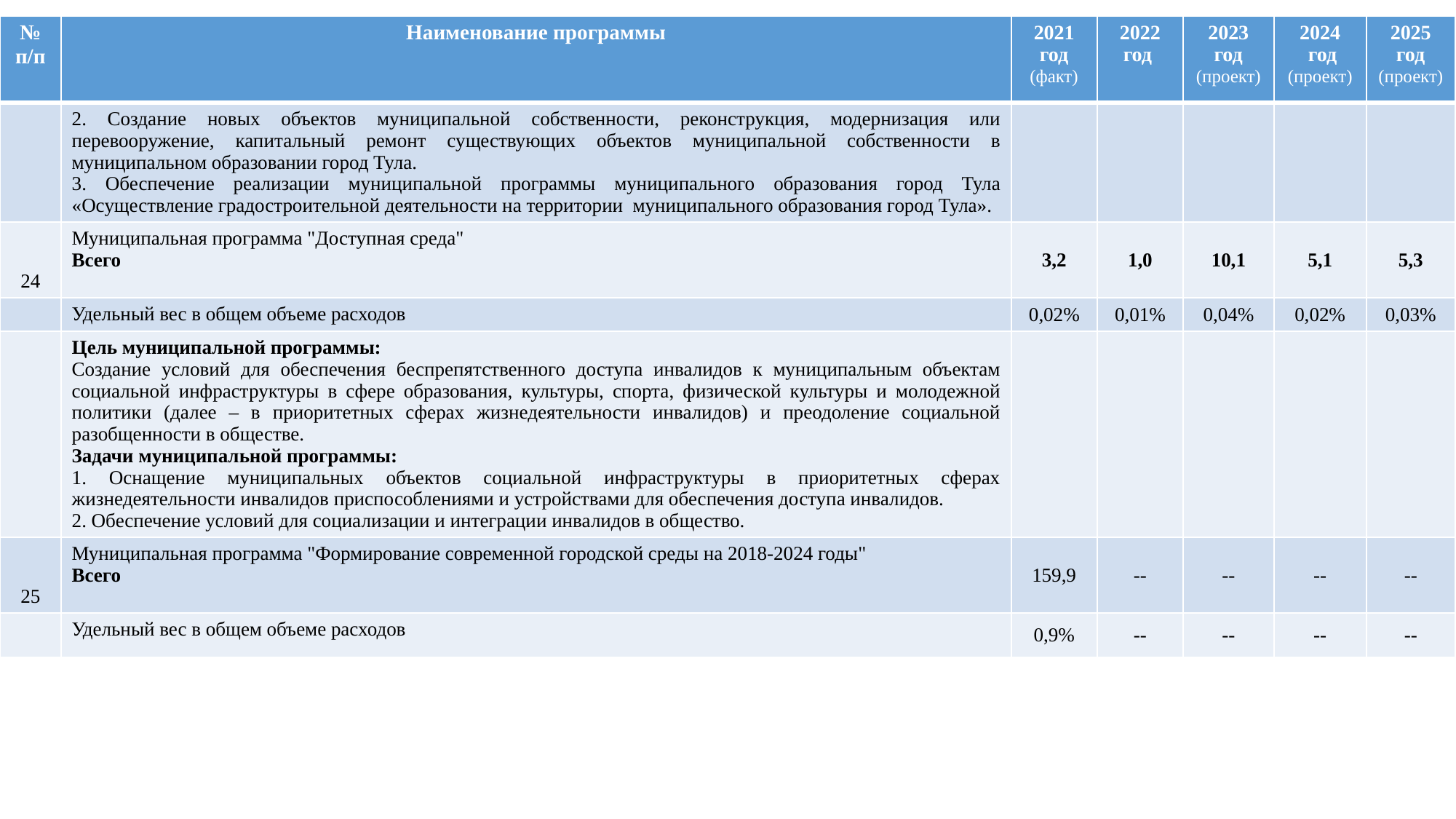

| № п/п | Наименование программы | 2021 год (факт) | 2022 год | 2023 год (проект) | 2024 год (проект) | 2025 год (проект) |
| --- | --- | --- | --- | --- | --- | --- |
|  | 2. Создание новых объектов муниципальной собственности, реконструкция, модернизация или перевооружение, капитальный ремонт существующих объектов муниципальной собственности в муниципальном образовании город Тула. 3. Обеспечение реализации муниципальной программы муниципального образования город Тула «Осуществление градостроительной деятельности на территории муниципального образования город Тула». |  |  |  |  |  |
| 24 | Муниципальная программа "Доступная среда" Всего | 3,2 | 1,0 | 10,1 | 5,1 | 5,3 |
|  | Удельный вес в общем объеме расходов | 0,02% | 0,01% | 0,04% | 0,02% | 0,03% |
|  | Цель муниципальной программы: Создание условий для обеспечения беспрепятственного доступа инвалидов к муниципальным объектам социальной инфраструктуры в сфере образования, культуры, спорта, физической культуры и молодежной политики (далее – в приоритетных сферах жизнедеятельности инвалидов) и преодоление социальной разобщенности в обществе. Задачи муниципальной программы: 1. Оснащение муниципальных объектов социальной инфраструктуры в приоритетных сферах жизнедеятельности инвалидов приспособлениями и устройствами для обеспечения доступа инвалидов. 2. Обеспечение условий для социализации и интеграции инвалидов в общество. |  |  |  |  |  |
| 25 | Муниципальная программа "Формирование современной городской среды на 2018-2024 годы" Всего | 159,9 | -- | -- | -- | -- |
|  | Удельный вес в общем объеме расходов | 0,9% | -- | -- | -- | -- |